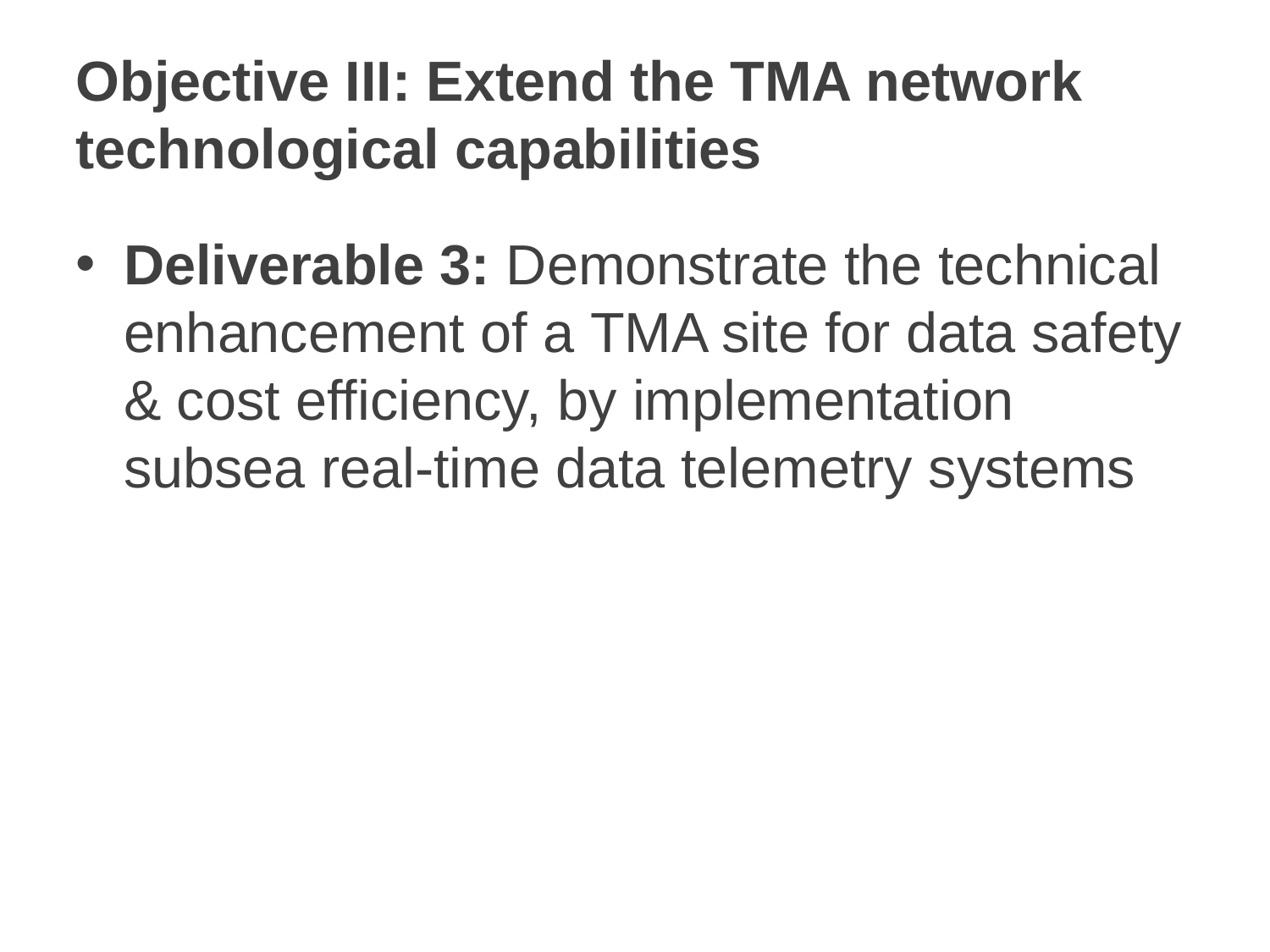

# Objective III: Extend the TMA network technological capabilities
Deliverable 3: Demonstrate the technical enhancement of a TMA site for data safety & cost efficiency, by implementation subsea real-time data telemetry systems